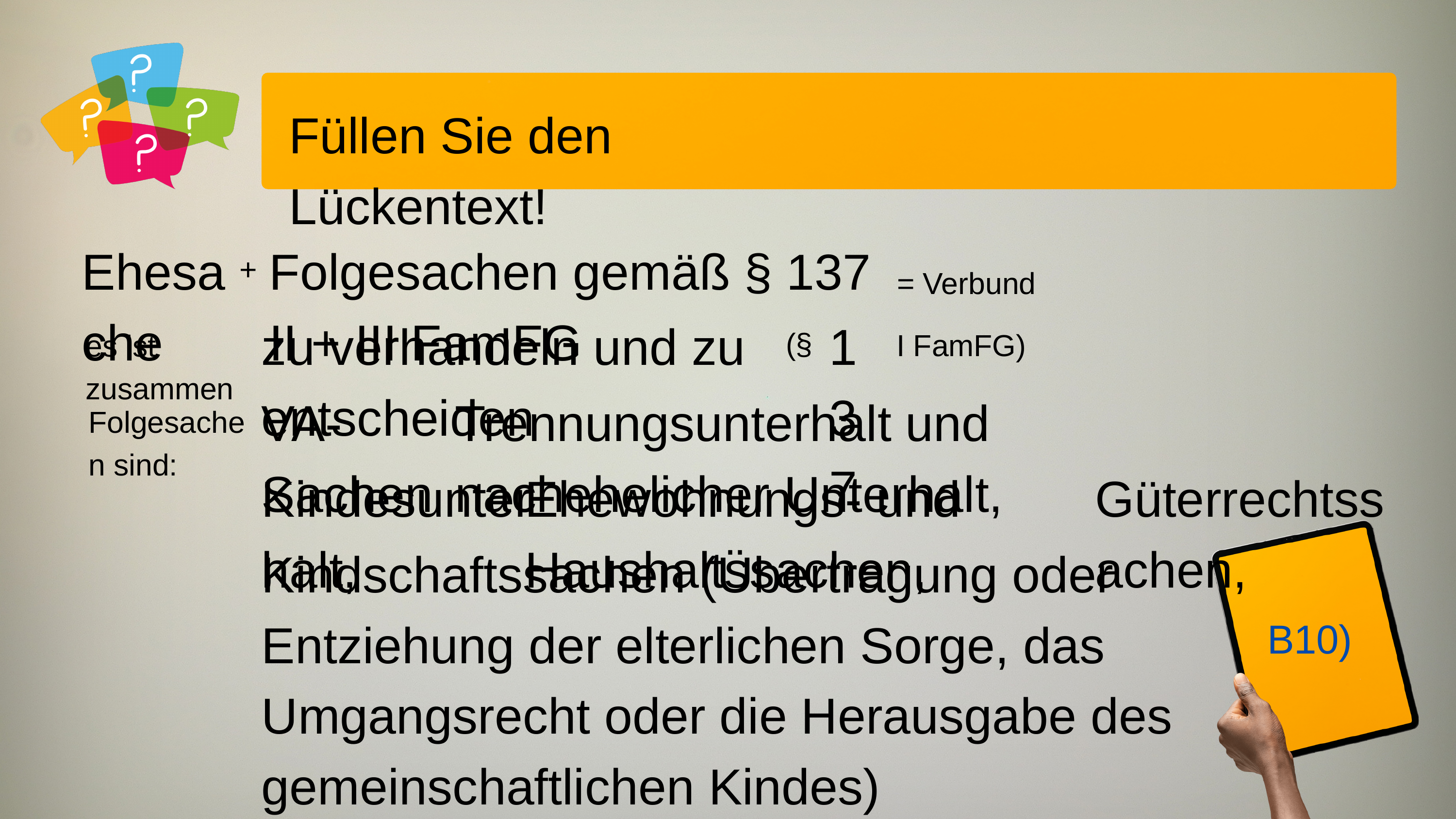

Füllen Sie den Lückentext!
Ehesache
Folgesachen gemäß § 137 II + III FamFG
= Verbund
+
zu verhandeln und zu entscheiden
137
(§
I FamFG)
es ist zusammen
VA-Sachen,
Trennungsunterhalt und nachehelicher Unterhalt,
Folgesachen sind:
Kindesunterhalt,
Ehewohnungs- und Haushaltssachen,
Güterrechtssachen,

Kindschaftssachen (Übertragung oder Entziehung der elterlichen Sorge, das Umgangsrecht oder die Herausgabe des gemeinschaftlichen Kindes)
B10)